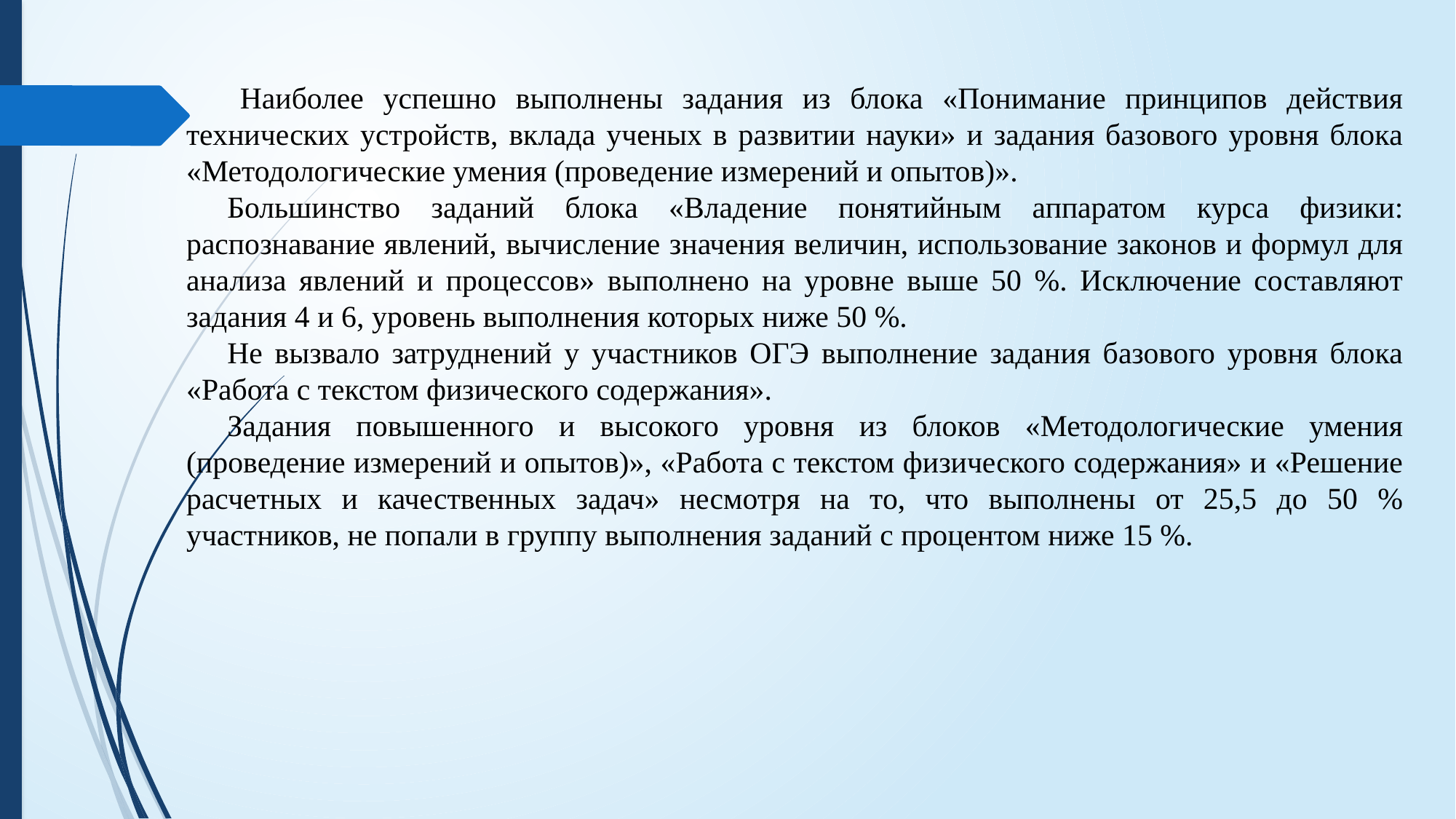

Наиболее успешно выполнены задания из блока «Понимание принципов действия технических устройств, вклада ученых в развитии науки» и задания базового уровня блока «Методологические умения (проведение измерений и опытов)».
Большинство заданий блока «Владение понятийным аппаратом курса физики: распознавание явлений, вычисление значения величин, использование законов и формул для анализа явлений и процессов» выполнено на уровне выше 50 %. Исключение составляют задания 4 и 6, уровень выполнения которых ниже 50 %.
Не вызвало затруднений у участников ОГЭ выполнение задания базового уровня блока «Работа с текстом физического содержания».
Задания повышенного и высокого уровня из блоков «Методологические умения (проведение измерений и опытов)», «Работа с текстом физического содержания» и «Решение расчетных и качественных задач» несмотря на то, что выполнены от 25,5 до 50 % участников, не попали в группу выполнения заданий с процентом ниже 15 %.